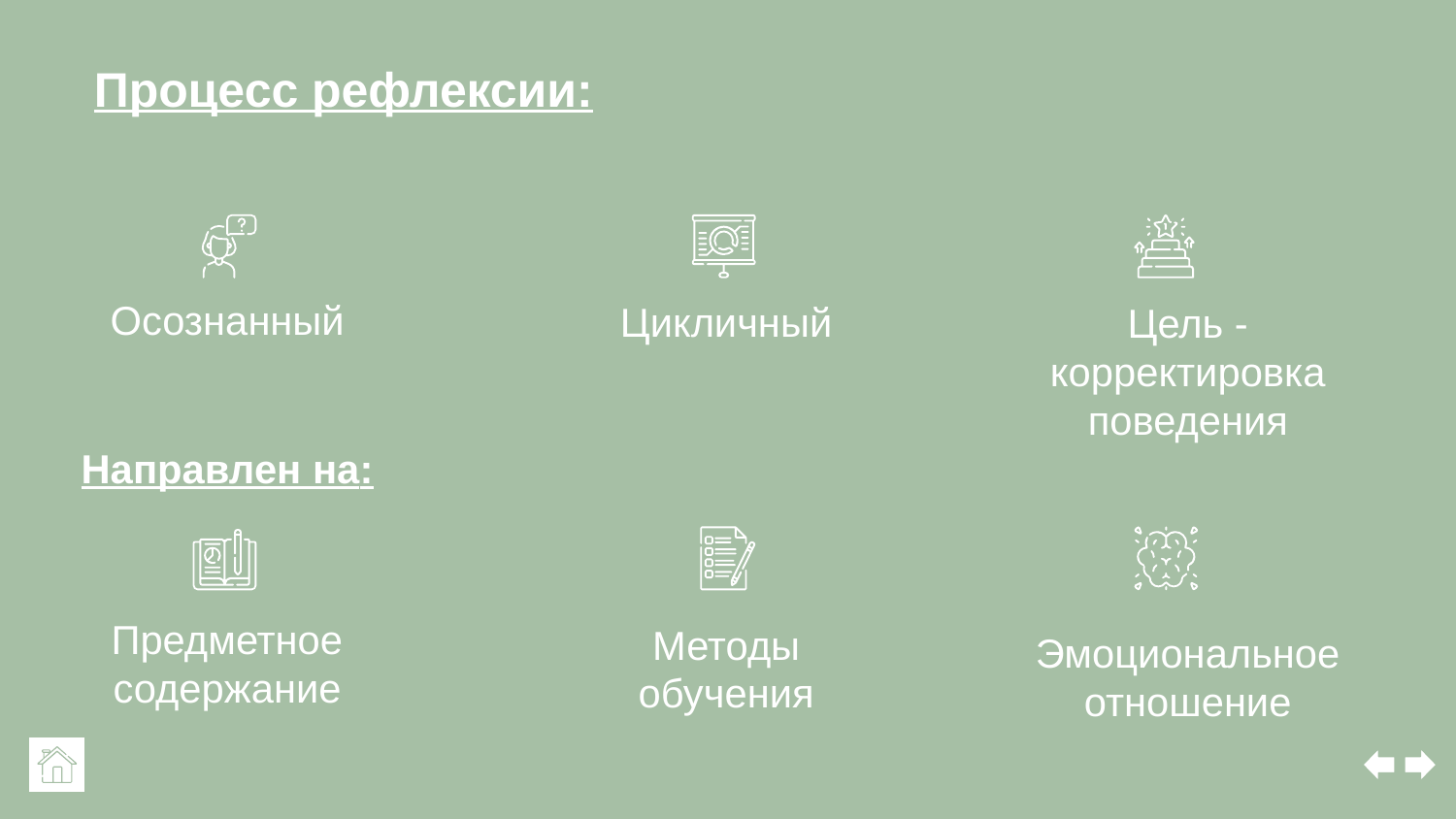

Процесс рефлексии:

# Осознанный
Цикличный
Цель - корректировка поведения
Направлен на:

Предметное содержание
Методы обучения
Эмоциональное отношение